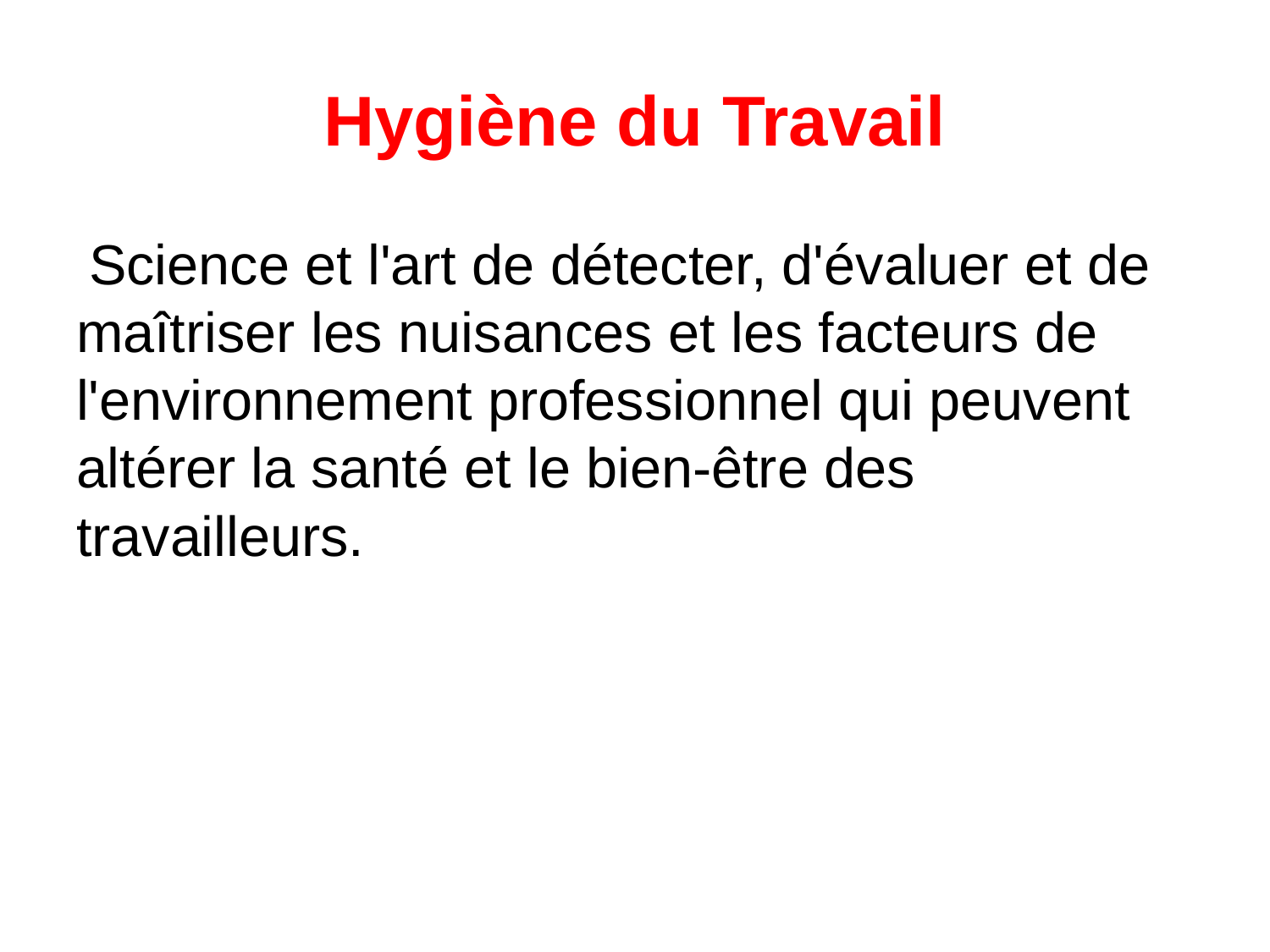

# Hygiène du Travail
 Science et l'art de détecter, d'évaluer et de maîtriser les nuisances et les facteurs de l'environnement professionnel qui peuvent altérer la santé et le bien-être des travailleurs.